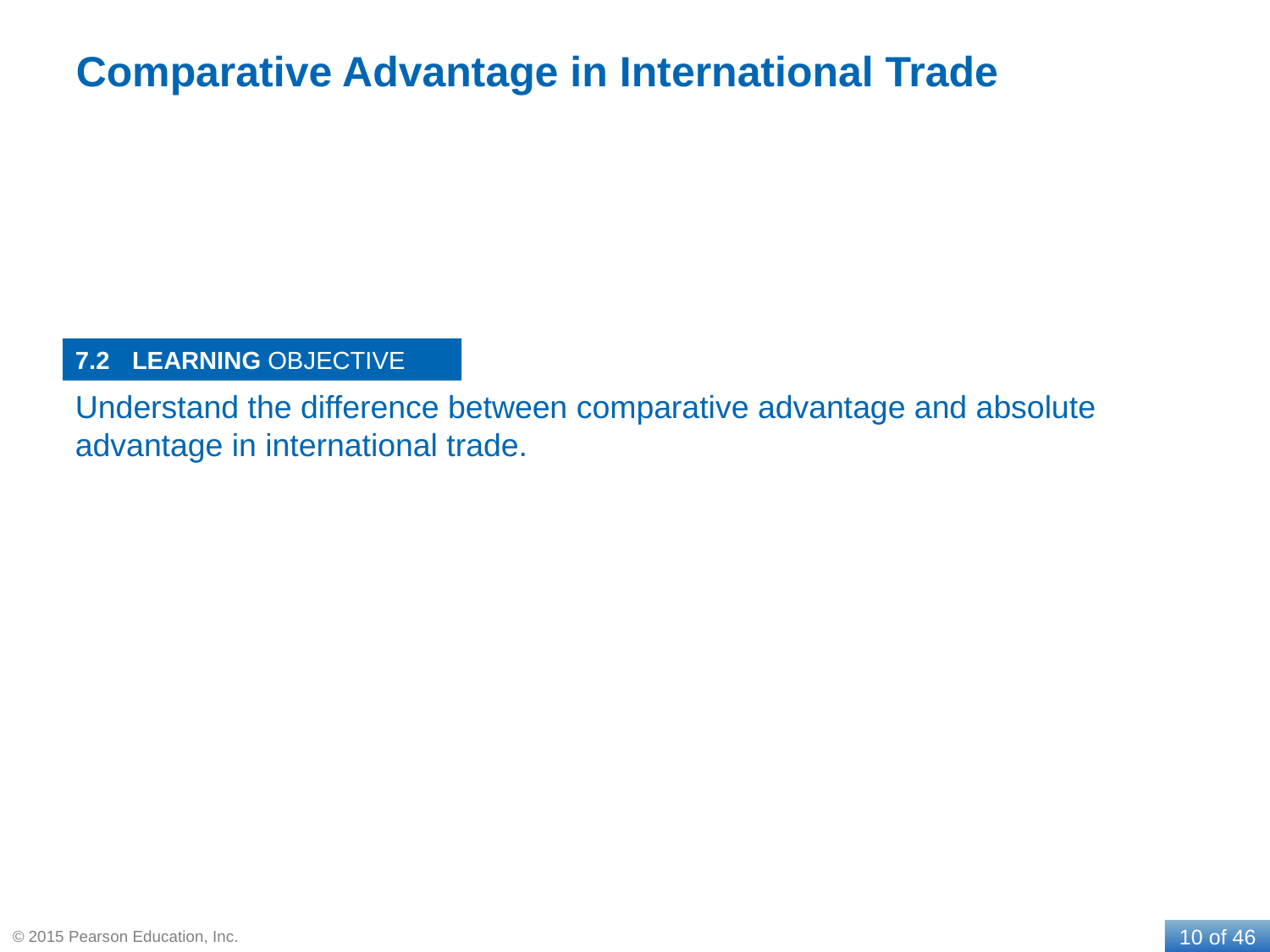

# Comparative Advantage in International Trade
7.2
Understand the difference between comparative advantage and absolute advantage in international trade.